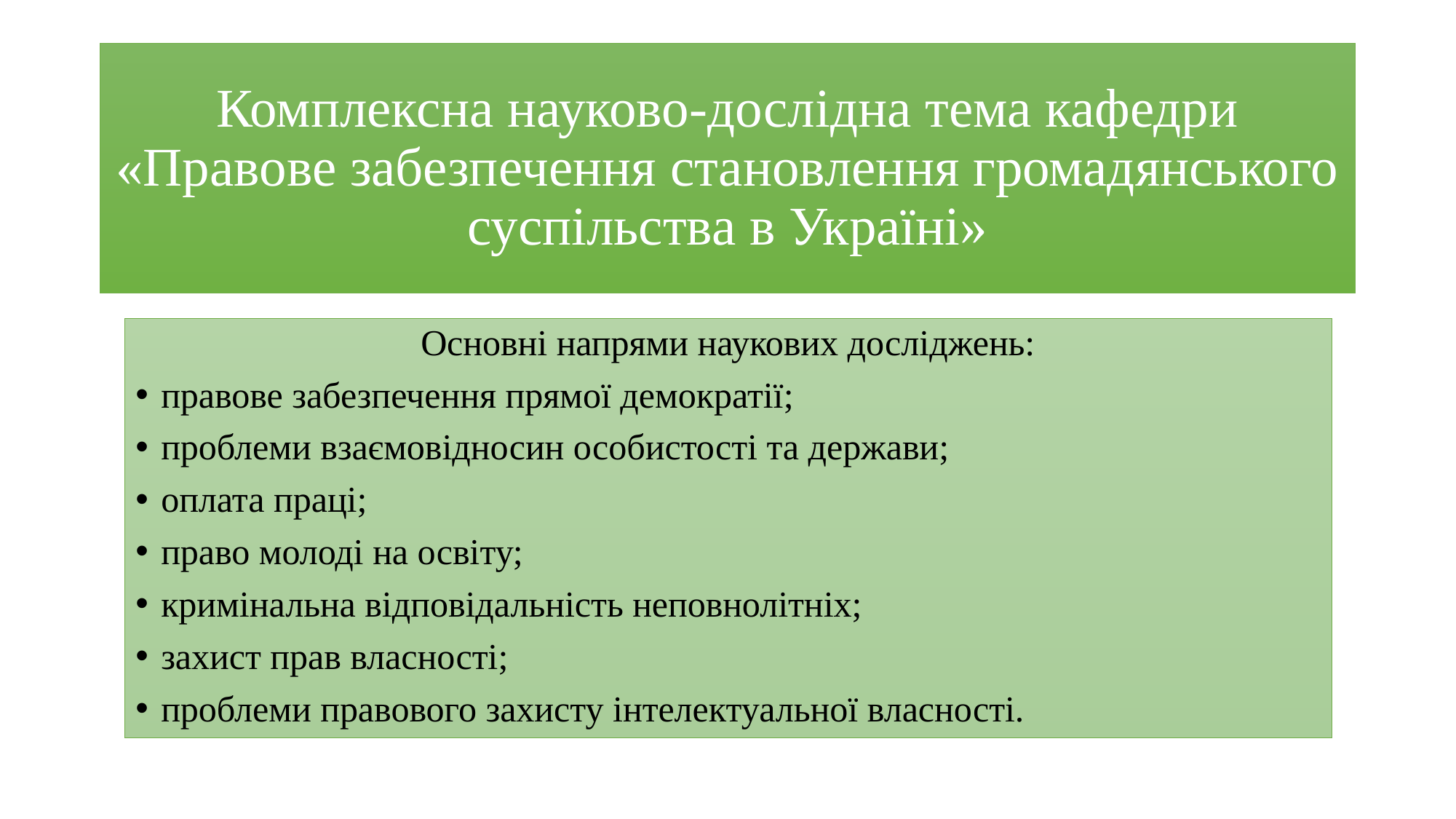

# Комплексна науково-дослідна тема кафедри «Правове забезпечення становлення громадянського суспільства в Україні»
Основні напрями наукових досліджень:
правове забезпечення прямої демократії;
проблеми взаємовідносин особистості та держави;
оплата праці;
право молоді на освіту;
кримінальна відповідальність неповнолітніх;
захист прав власності;
проблеми правового захисту інтелектуальної власності.